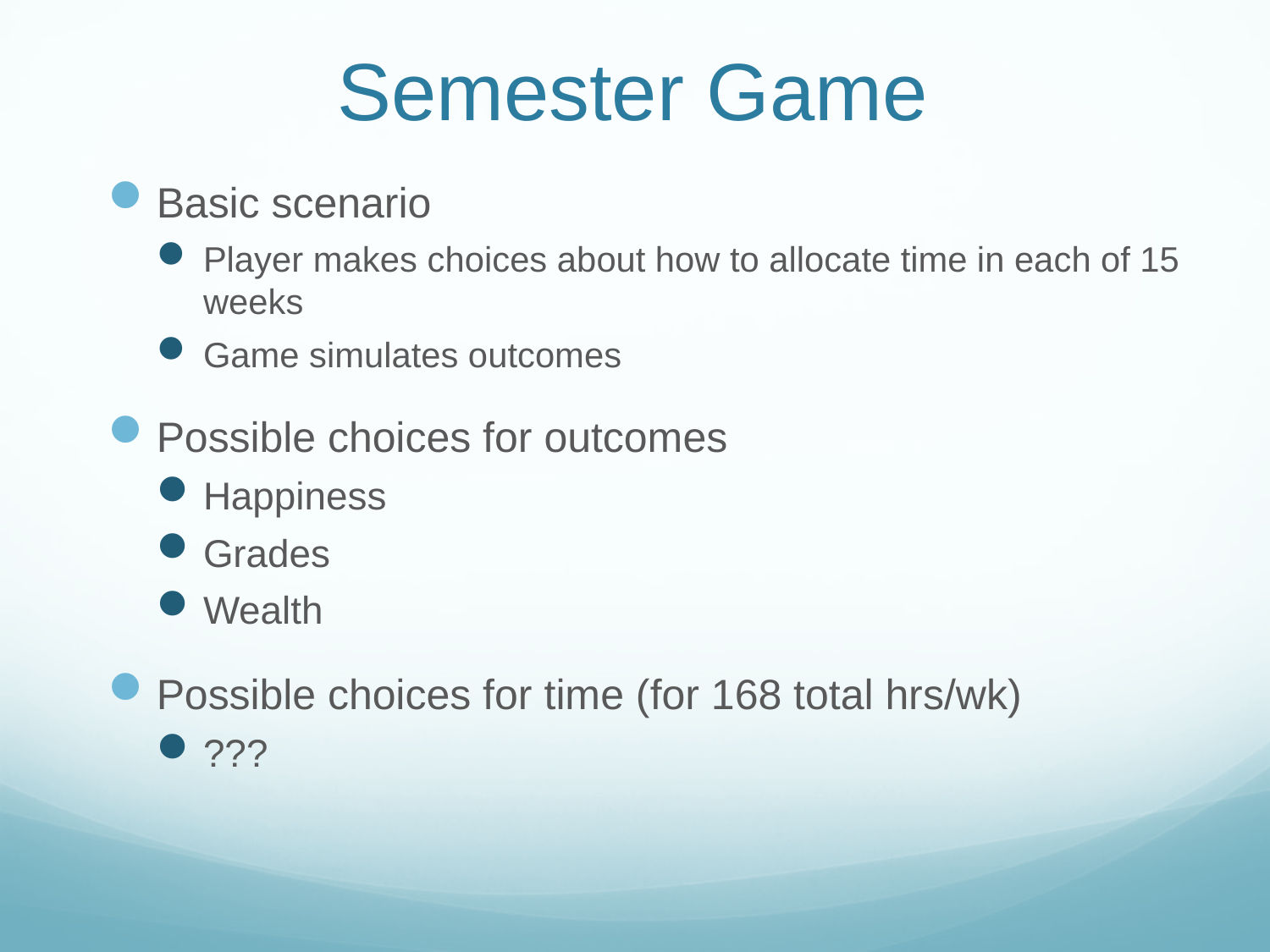

# Semester Game
Basic scenario
Player makes choices about how to allocate time in each of 15 weeks
Game simulates outcomes
Possible choices for outcomes
Happiness
Grades
Wealth
Possible choices for time (for 168 total hrs/wk)
???